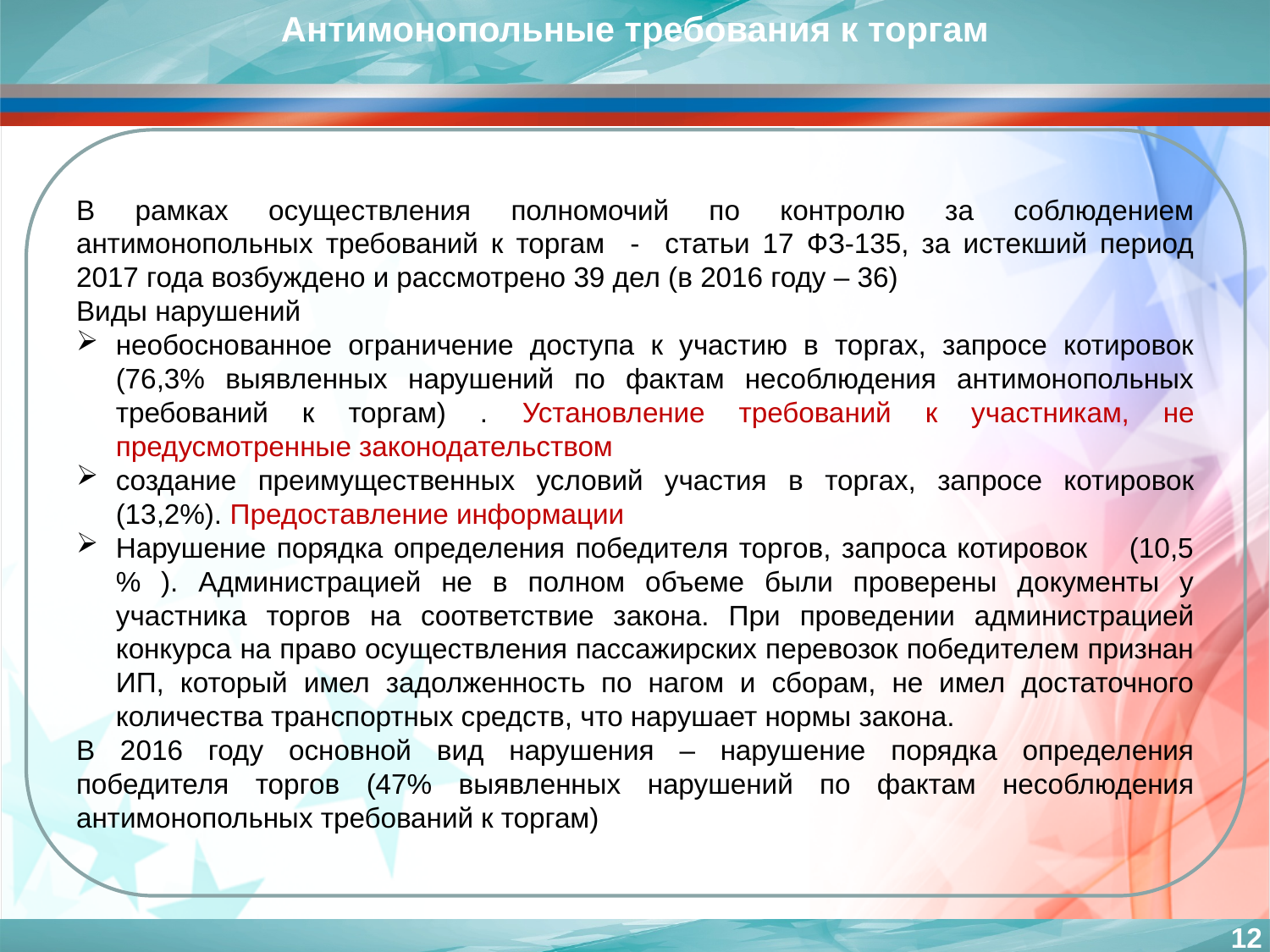

Антимонопольные требования к торгам
В рамках осуществления полномочий по контролю за соблюдением антимонопольных требований к торгам  -  статьи 17 ФЗ-135, за истекший период 2017 года возбуждено и рассмотрено 39 дел (в 2016 году – 36)
Виды нарушений
необоснованное ограничение доступа к участию в торгах, запросе котировок (76,3% выявленных нарушений по фактам несоблюдения антимонопольных требований к торгам) . Установление требований к участникам, не предусмотренные законодательством
создание преимущественных условий участия в торгах, запросе котировок (13,2%). Предоставление информации
Нарушение порядка определения победителя торгов, запроса котировок    (10,5 % ). Администрацией не в полном объеме были проверены документы у участника торгов на соответствие закона. При проведении администрацией конкурса на право осуществления пассажирских перевозок победителем признан ИП, который имел задолженность по нагом и сборам, не имел достаточного количества транспортных средств, что нарушает нормы закона.
В 2016 году основной вид нарушения – нарушение порядка определения победителя торгов (47% выявленных нарушений по фактам несоблюдения антимонопольных требований к торгам)
12